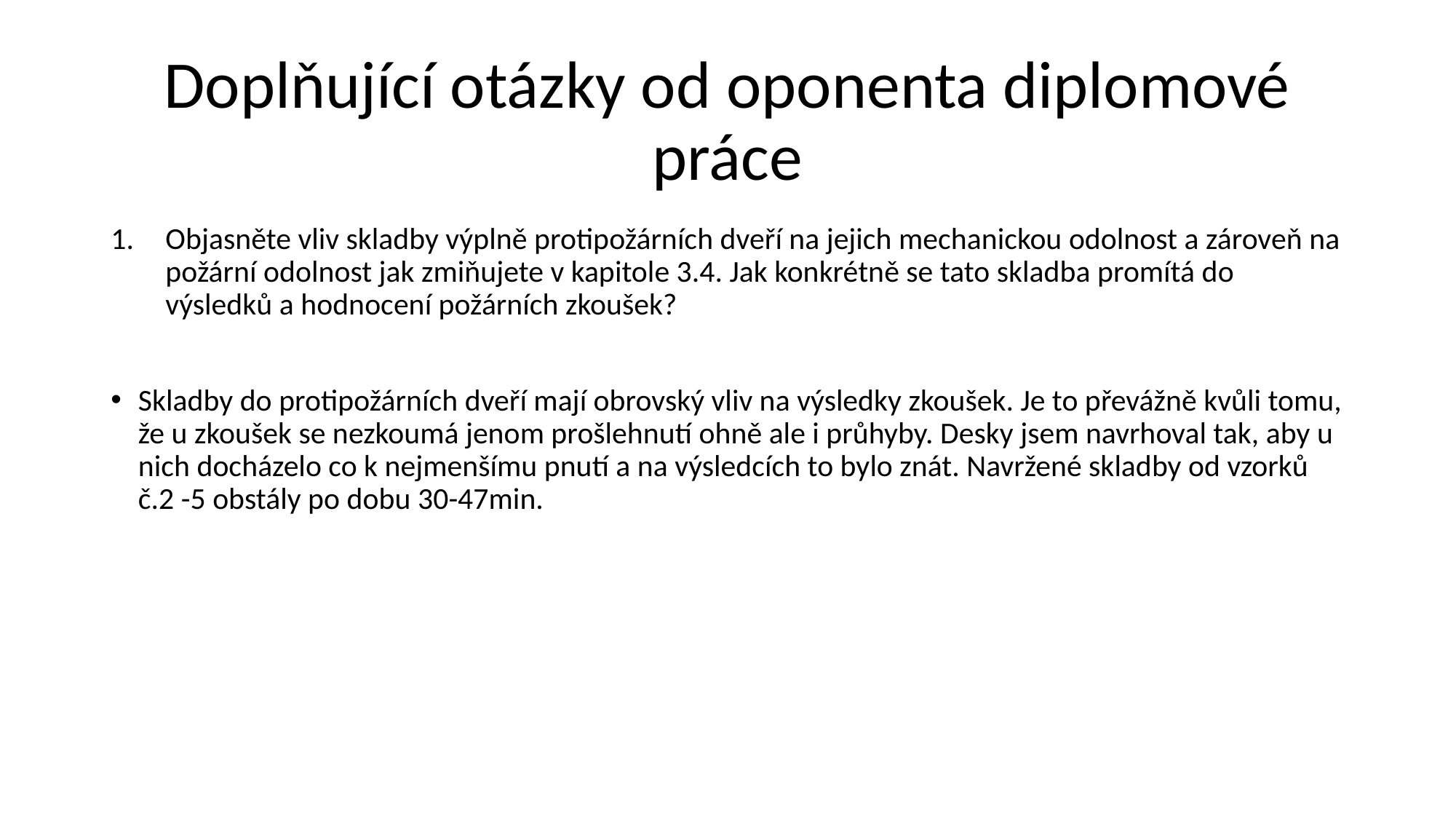

# Doplňující otázky od oponenta diplomové práce
Objasněte vliv skladby výplně protipožárních dveří na jejich mechanickou odolnost a zároveň na požární odolnost jak zmiňujete v kapitole 3.4. Jak konkrétně se tato skladba promítá do výsledků a hodnocení požárních zkoušek?

Skladby do protipožárních dveří mají obrovský vliv na výsledky zkoušek. Je to převážně kvůli tomu, že u zkoušek se nezkoumá jenom prošlehnutí ohně ale i průhyby. Desky jsem navrhoval tak, aby u nich docházelo co k nejmenšímu pnutí a na výsledcích to bylo znát. Navržené skladby od vzorků č.2 -5 obstály po dobu 30-47min.